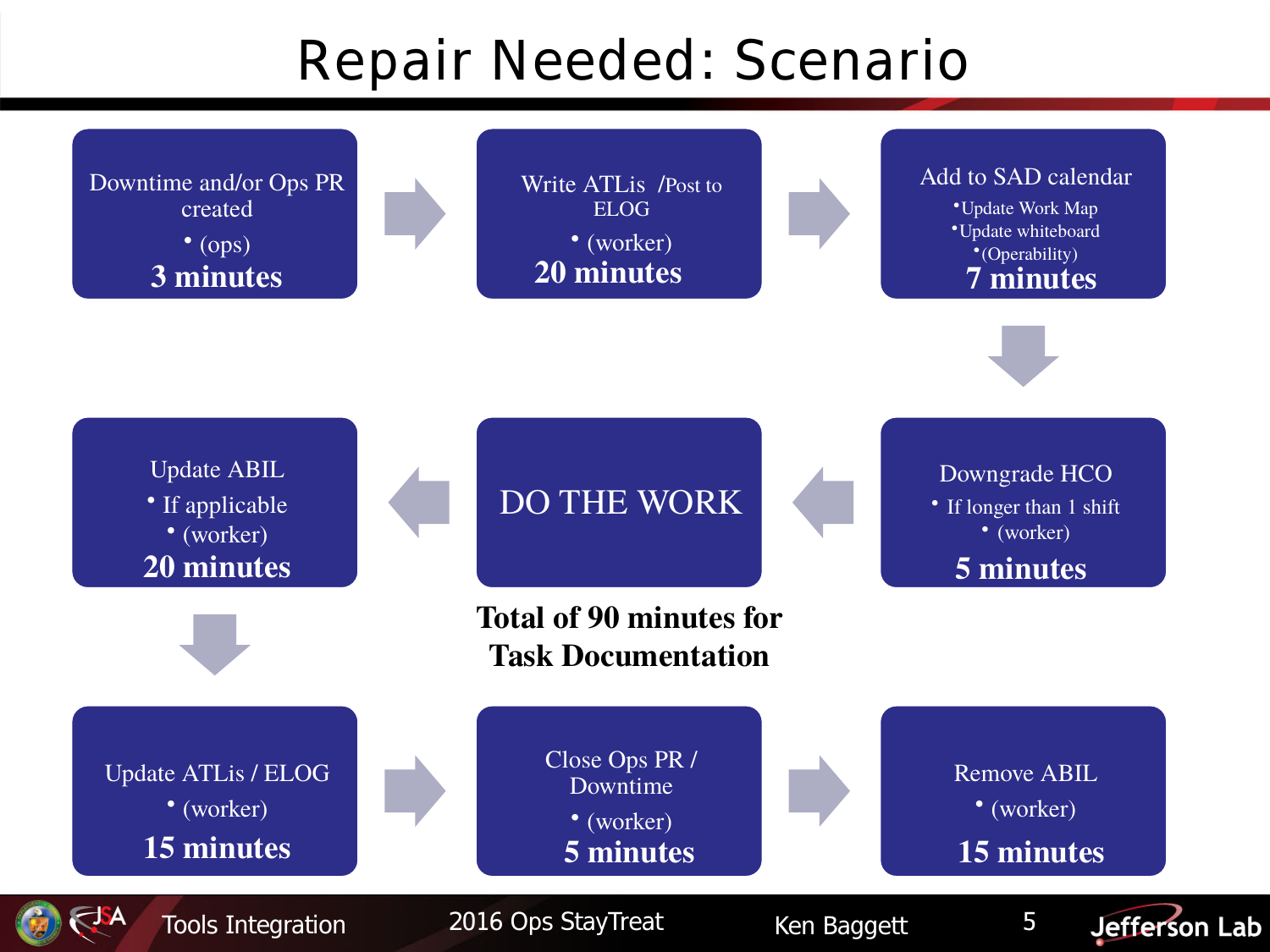

# Repair Needed: Scenario
Downtime and/or Ops PR created
(ops)

Write ATLis  /Post to ELOG
(worker)

Add to SAD calendar
Update Work Map
Update whiteboard
(Operability)

Downgrade HCO
If longer than 1 shift
(worker)

DO THE WORK

Update ABIL
If applicable
(worker)

Update ATLis / ELOG
(worker)

Close Ops PR / Downtime
(worker)

Remove ABIL
(worker)
20 minutes
3 minutes
7 minutes
20 minutes
5 minutes
Total of 90 minutes for Task Documentation
15 minutes
5 minutes
15 minutes
5